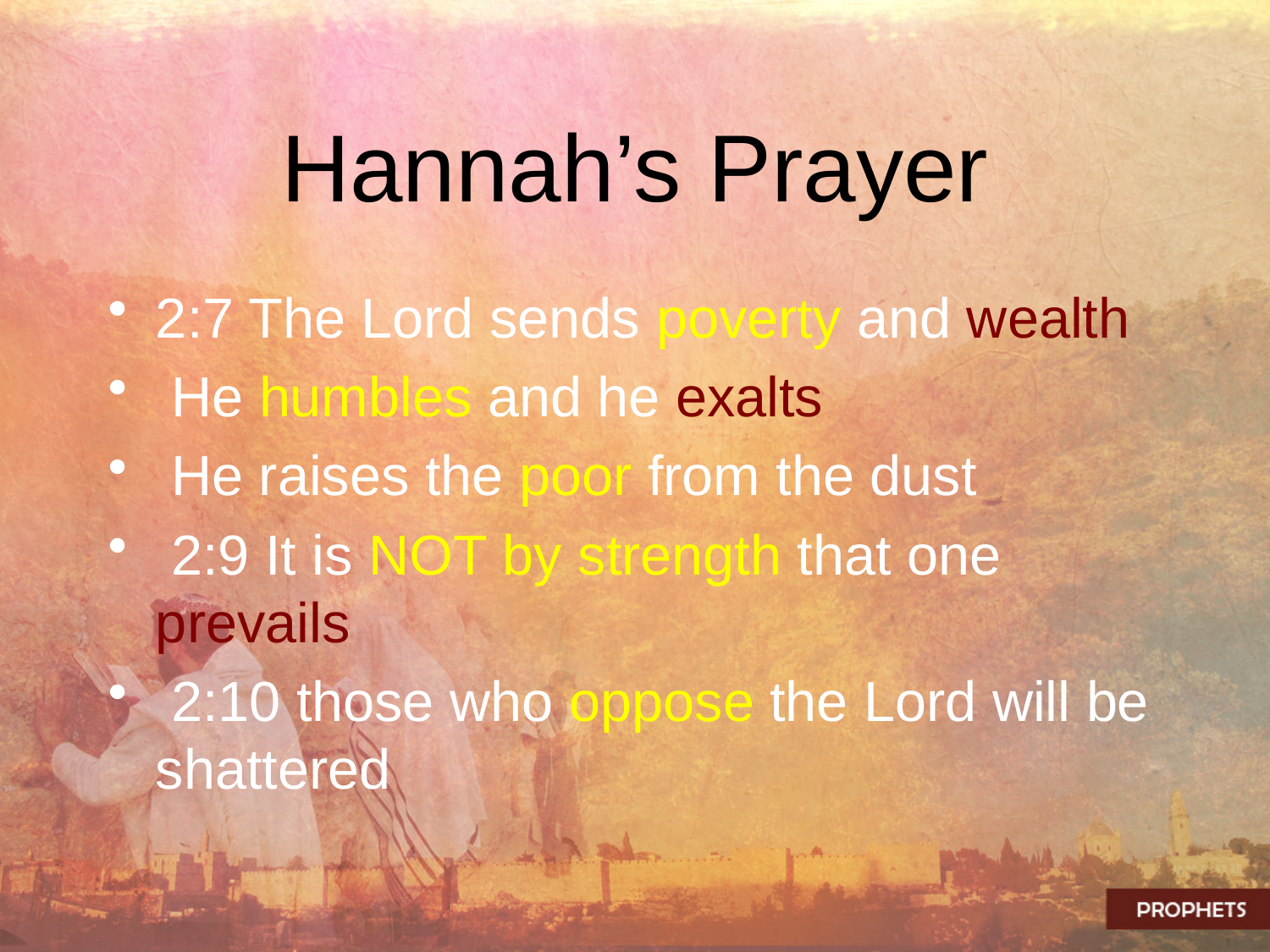

# Hannah’s Prayer
2:7 The Lord sends poverty and wealth
 He humbles and he exalts
 He raises the poor from the dust
 2:9 It is NOT by strength that one prevails
 2:10 those who oppose the Lord will be shattered